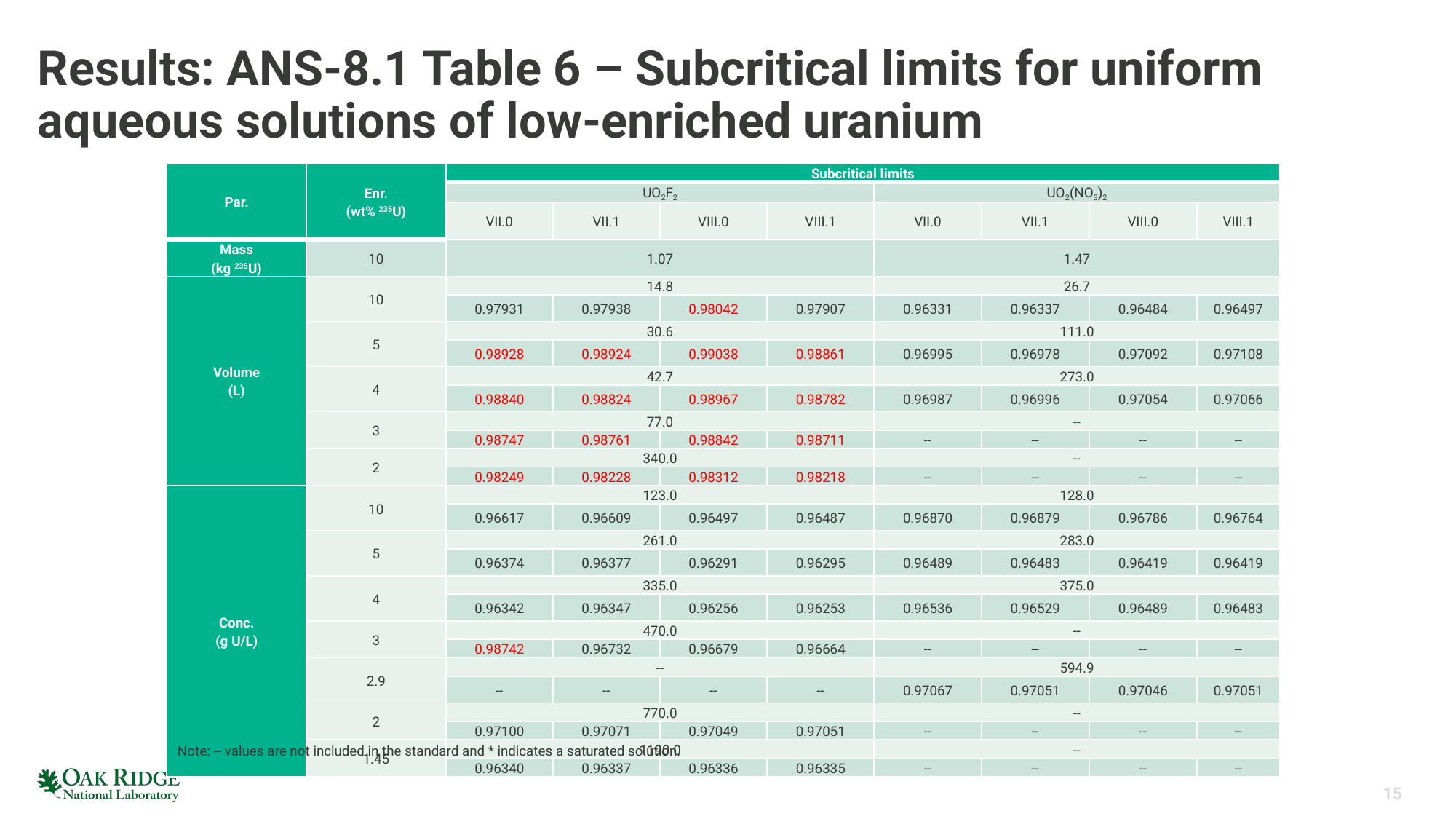

# Results: ANS-8.1 Table 6 – Subcritical limits for uniform aqueous solutions of low-enriched uranium
| Par. | Enr. (wt% 235U) | Subcritical limits |  |  |  |  |  |  |  |
| --- | --- | --- | --- | --- | --- | --- | --- | --- | --- |
|  |  | UO2F2 |  |  |  | UO2(NO3)2 |  |  |  |
|  |  | VII.0 | VII.1 | VIII.0 | VIII.1 | VII.0 | VII.1 | VIII.0 | VIII.1 |
| Mass (kg 235U) | 10 | 1.07 |  |  |  | 1.47 |  |  |  |
| Volume (L) | 10 | 14.8 |  |  |  | 26.7 |  |  |  |
|  |  | 0.97931 | 0.97938 | 0.98042 | 0.97907 | 0.96331 | 0.96337 | 0.96484 | 0.96497 |
|  | 5 | 30.6 |  |  |  | 111.0 |  |  |  |
|  |  | 0.98928 | 0.98924 | 0.99038 | 0.98861 | 0.96995 | 0.96978 | 0.97092 | 0.97108 |
|  | 4 | 42.7 |  |  |  | 273.0 |  |  |  |
|  |  | 0.98840 | 0.98824 | 0.98967 | 0.98782 | 0.96987 | 0.96996 | 0.97054 | 0.97066 |
|  | 3 | 77.0 |  |  |  | -- |  |  |  |
|  |  | 0.98747 | 0.98761 | 0.98842 | 0.98711 | -- | -- | -- | -- |
|  | 2 | 340.0 |  |  |  | -- |  |  |  |
|  |  | 0.98249 | 0.98228 | 0.98312 | 0.98218 | -- | -- | -- | -- |
| Conc. (g U/L) | 10 | 123.0 |  |  |  | 128.0 |  |  |  |
|  |  | 0.96617 | 0.96609 | 0.96497 | 0.96487 | 0.96870 | 0.96879 | 0.96786 | 0.96764 |
|  | 5 | 261.0 |  |  |  | 283.0 |  |  |  |
|  |  | 0.96374 | 0.96377 | 0.96291 | 0.96295 | 0.96489 | 0.96483 | 0.96419 | 0.96419 |
|  | 4 | 335.0 |  |  |  | 375.0 |  |  |  |
|  |  | 0.96342 | 0.96347 | 0.96256 | 0.96253 | 0.96536 | 0.96529 | 0.96489 | 0.96483 |
|  | 3 | 470.0 |  |  |  | -- |  |  |  |
|  |  | 0.98742 | 0.96732 | 0.96679 | 0.96664 | -- | -- | -- | -- |
|  | 2.9 | -- |  |  |  | 594.9 |  |  |  |
|  |  | -- | -- | -- | -- | 0.97067 | 0.97051 | 0.97046 | 0.97051 |
|  | 2 | 770.0 |  |  |  | -- |  |  |  |
|  |  | 0.97100 | 0.97071 | 0.97049 | 0.97051 | -- | -- | -- | -- |
|  | 1.45 | 1190.0 |  |  |  | -- |  |  |  |
|  |  | 0.96340 | 0.96337 | 0.96336 | 0.96335 | -- | -- | -- | -- |
Note: -- values are not included in the standard and * indicates a saturated solution.